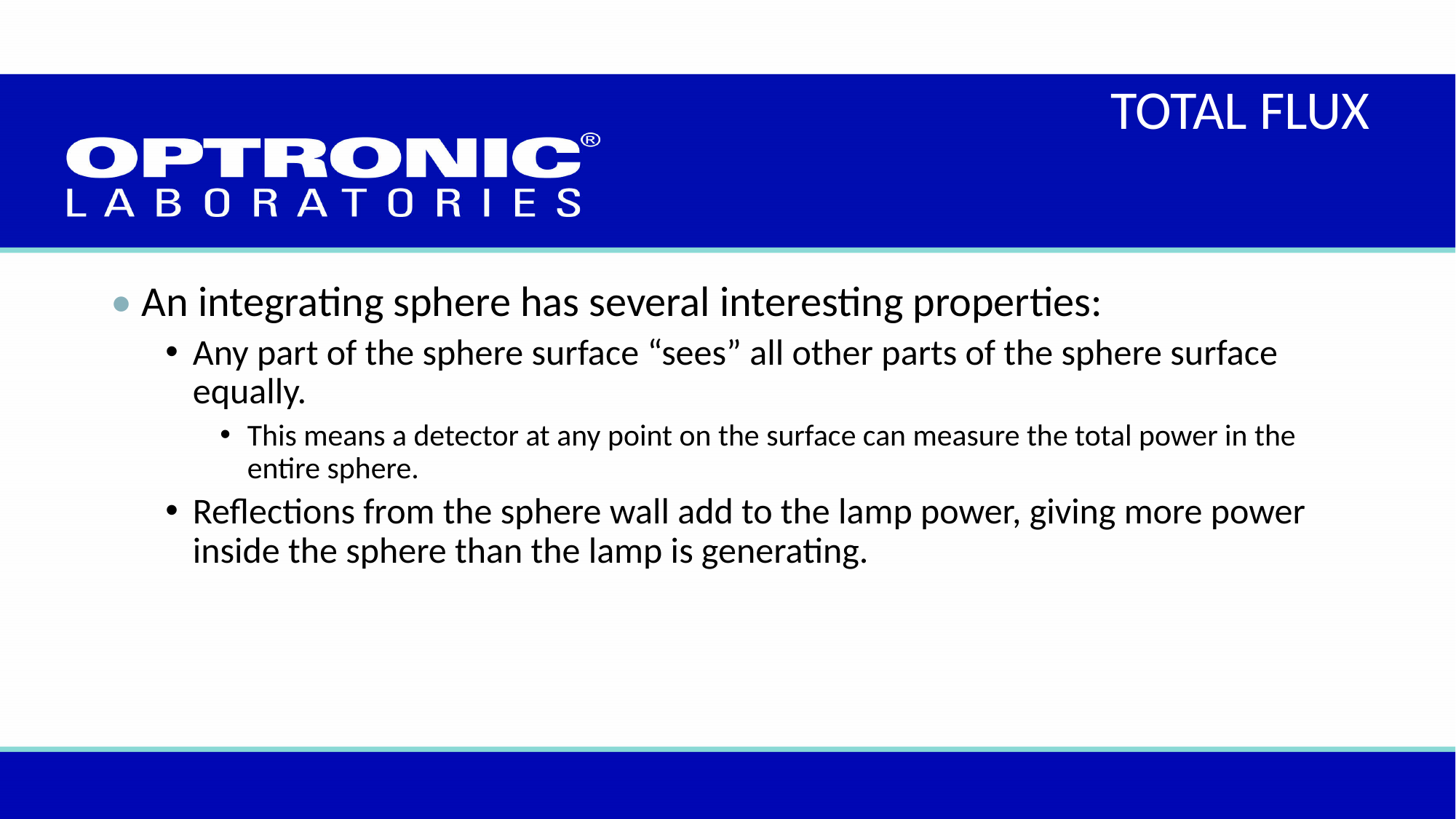

TOTAL FLUX
• An integrating sphere has several interesting properties:
Any part of the sphere surface “sees” all other parts of the sphere surface equally.
This means a detector at any point on the surface can measure the total power in the entire sphere.
Reflections from the sphere wall add to the lamp power, giving more power inside the sphere than the lamp is generating.